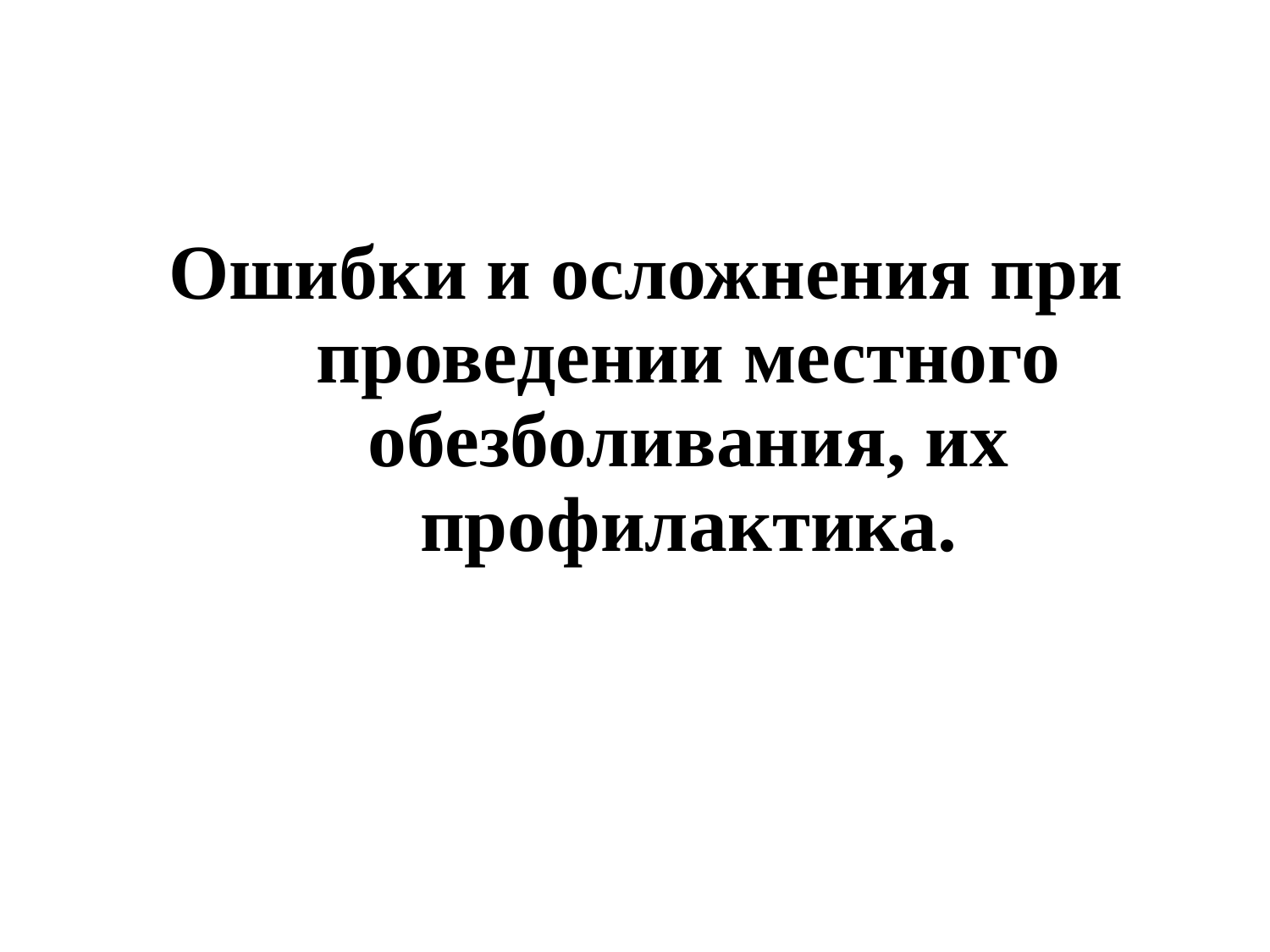

Ошибки и осложнения при проведении местного обезболивания, их профилактика.